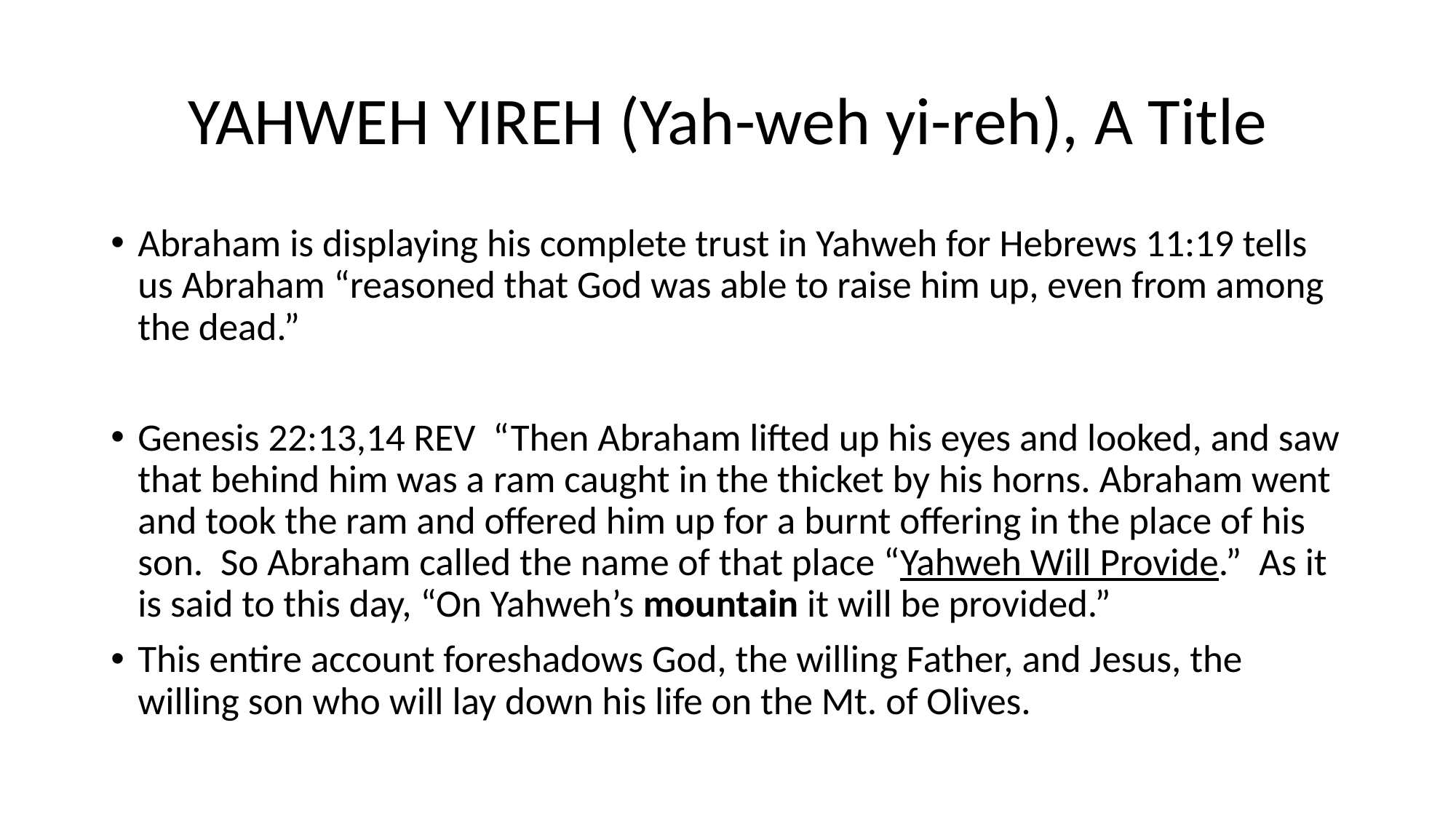

# YAHWEH YIREH (Yah-weh yi-reh), A Title
Abraham is displaying his complete trust in Yahweh for Hebrews 11:19 tells us Abraham “reasoned that God was able to raise him up, even from among the dead.”

Genesis 22:13,14 REV  “Then Abraham lifted up his eyes and looked, and saw that behind him was a ram caught in the thicket by his horns. Abraham went and took the ram and offered him up for a burnt offering in the place of his son.  So Abraham called the name of that place “Yahweh Will Provide.”  As it is said to this day, “On Yahweh’s mountain it will be provided.”
This entire account foreshadows God, the willing Father, and Jesus, the willing son who will lay down his life on the Mt. of Olives.